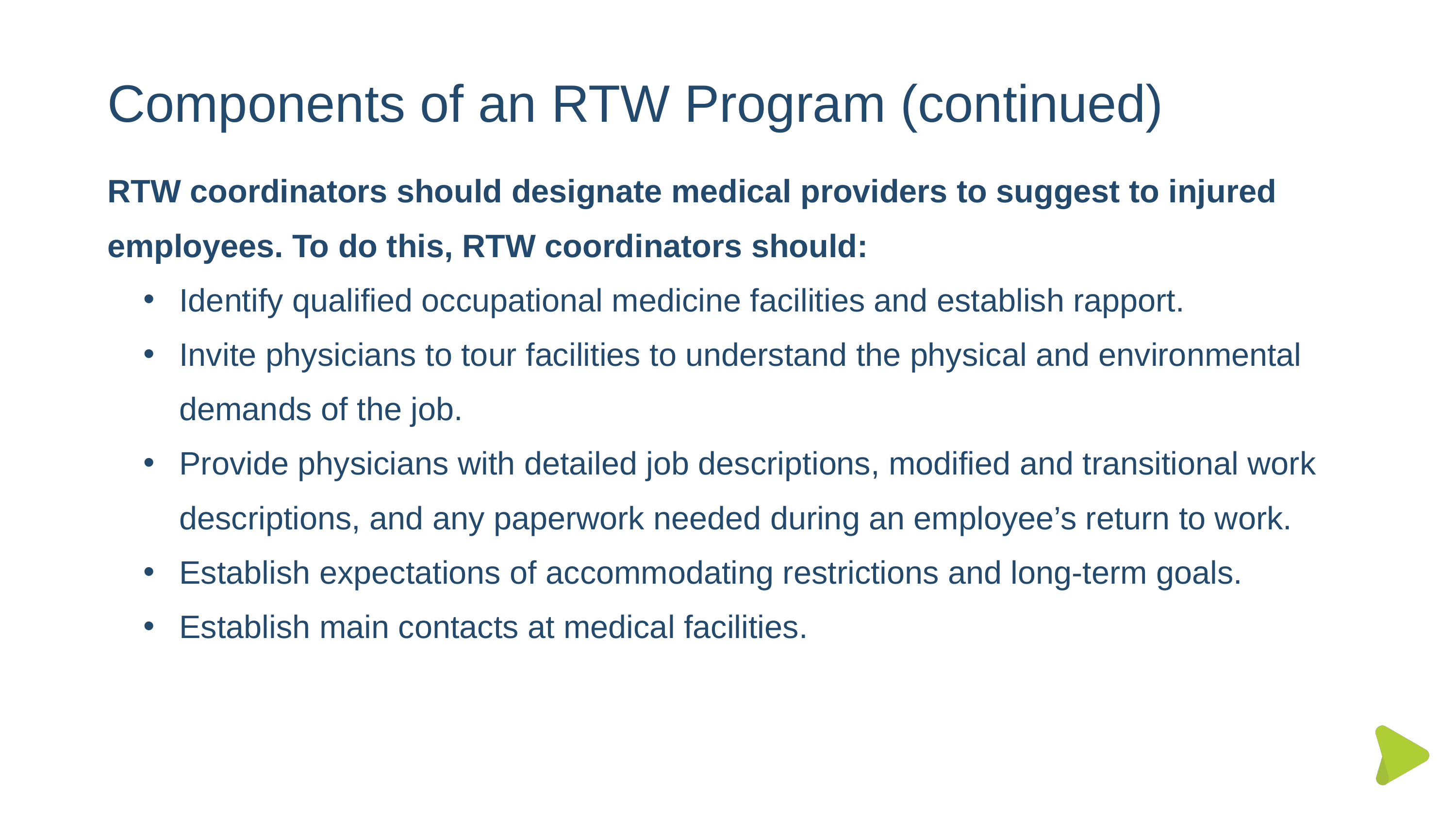

Components of an RTW Program (continued)
RTW coordinators should designate medical providers to suggest to injured employees. To do this, RTW coordinators should:
Identify qualified occupational medicine facilities and establish rapport.
Invite physicians to tour facilities to understand the physical and environmental demands of the job.
Provide physicians with detailed job descriptions, modified and transitional work descriptions, and any paperwork needed during an employee’s return to work.
Establish expectations of accommodating restrictions and long-term goals.
Establish main contacts at medical facilities.